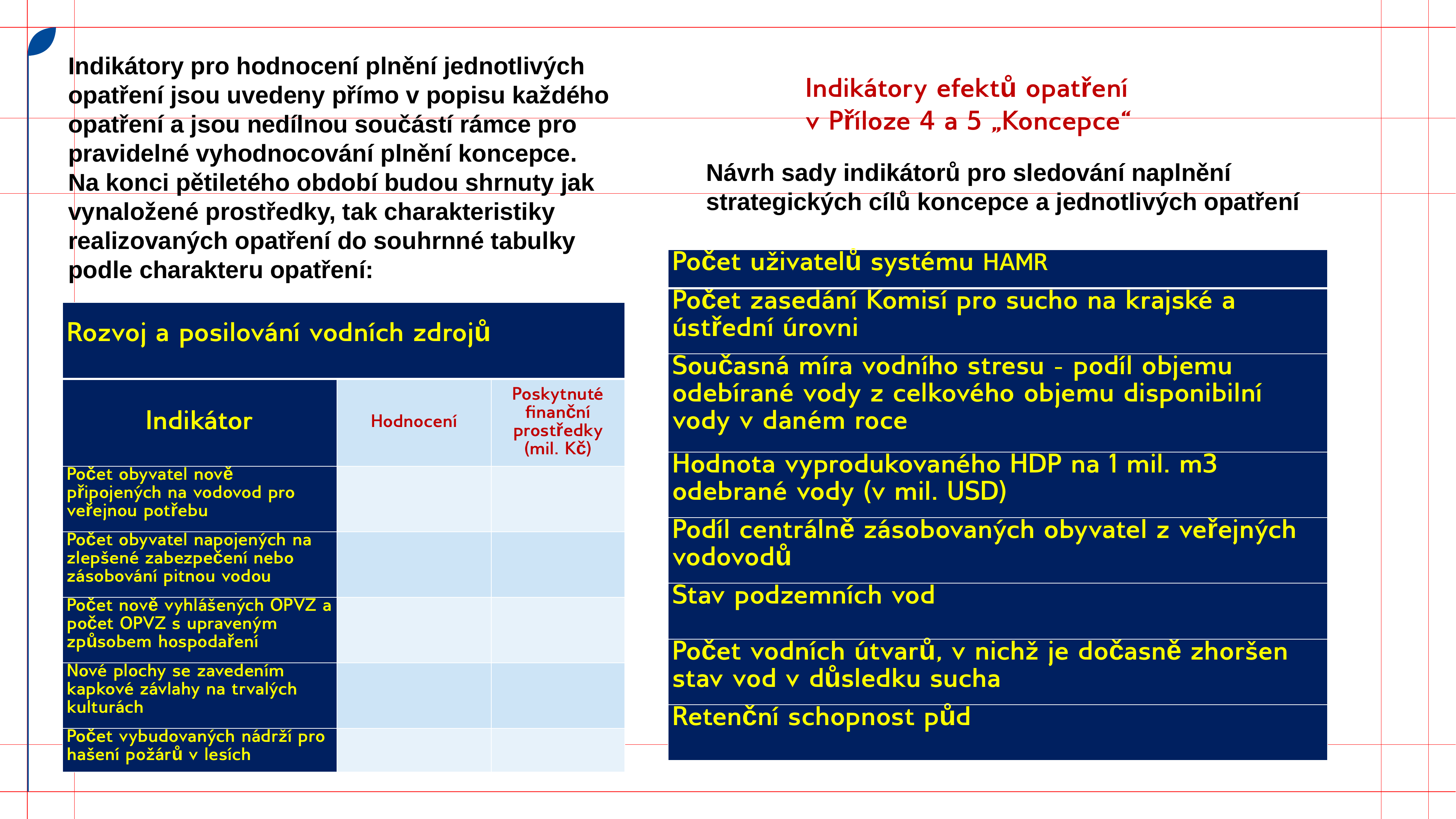

Indikátory pro hodnocení plnění jednotlivých opatření jsou uvedeny přímo v popisu každého opatření a jsou nedílnou součástí rámce pro pravidelné vyhodnocování plnění koncepce.
Na konci pětiletého období budou shrnuty jak vynaložené prostředky, tak charakteristiky realizovaných opatření do souhrnné tabulky podle charakteru opatření:

Indikátory efektů opatření
v Příloze 4 a 5 „Koncepce“
Návrh sady indikátorů pro sledování naplnění strategických cílů koncepce a jednotlivých opatření
| Počet uživatelů systému HAMR |
| --- |
| Počet zasedání Komisí pro sucho na krajské a ústřední úrovni |
| Současná míra vodního stresu - podíl objemu odebírané vody z celkového objemu disponibilní vody v daném roce |
| Hodnota vyprodukovaného HDP na 1 mil. m3 odebrané vody (v mil. USD) |
| Podíl centrálně zásobovaných obyvatel z veřejných vodovodů |
| Stav podzemních vod |
| Počet vodních útvarů, v nichž je dočasně zhoršen stav vod v důsledku sucha |
| Retenční schopnost půd |
| Rozvoj a posilování vodních zdrojů |  |  |
| --- | --- | --- |
| Indikátor | Hodnocení | Poskytnuté finanční prostředky (mil. Kč) |
| Počet obyvatel nově připojených na vodovod pro veřejnou potřebu |  |  |
| Počet obyvatel napojených na zlepšené zabezpečení nebo zásobování pitnou vodou |  |  |
| Počet nově vyhlášených OPVZ a počet OPVZ s upraveným způsobem hospodaření |  |  |
| Nové plochy se zavedením kapkové závlahy na trvalých kulturách |  |  |
| Počet vybudovaných nádrží pro hašení požárů v lesích |  |  |